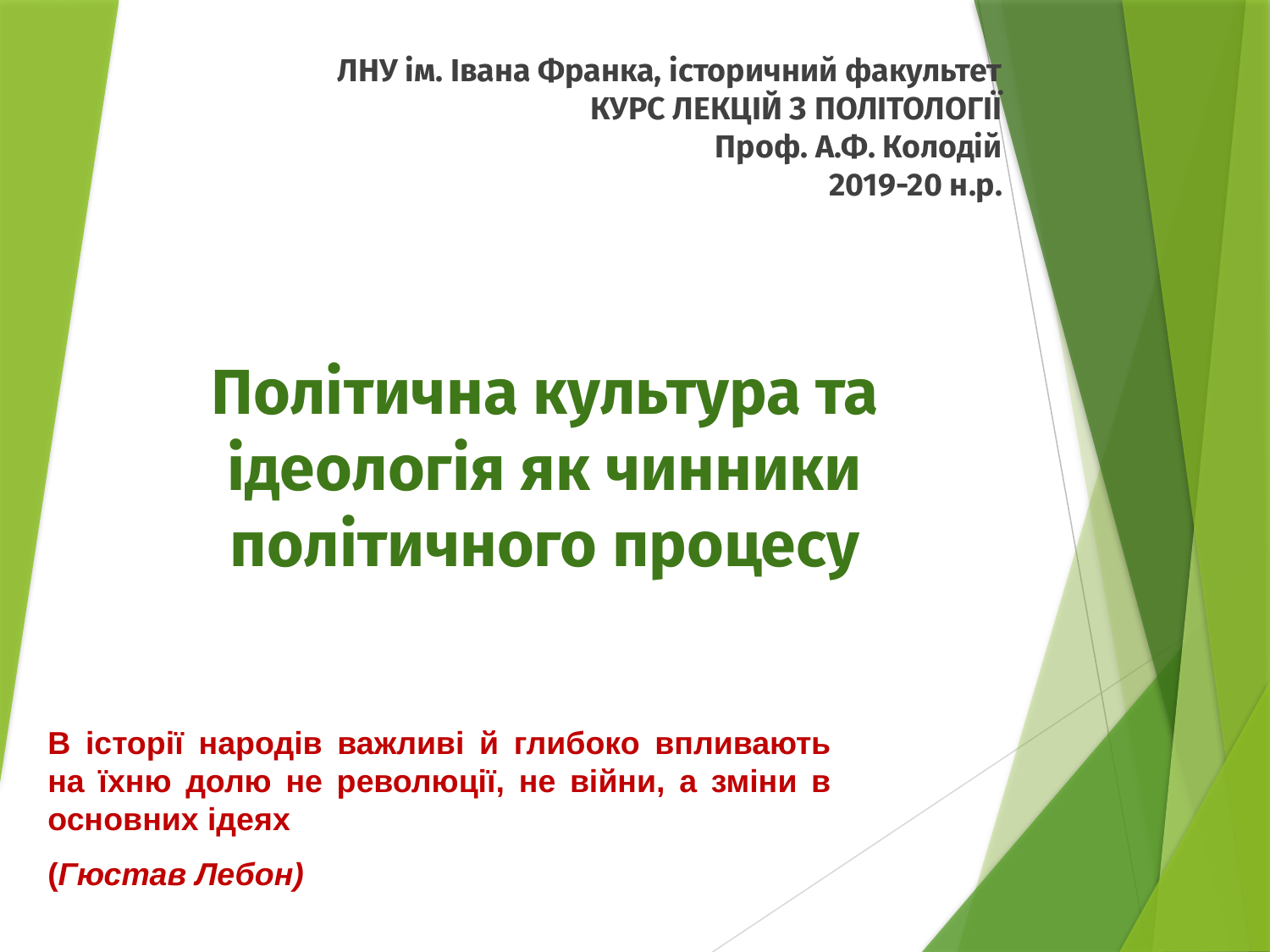

ЛНУ ім. Івана Франка, історичний факультет
КУРС ЛЕКЦІЙ З ПОЛІТОЛОГІЇ
Проф. А.Ф. Колодій
2019-20 н.р.
# Політична культура та ідеологія як чинники політичного процесу

В історії народів важливі й глибоко впливають на їхню долю не революції, не війни, а зміни в основних ідеях
(Гюстав Лебон)